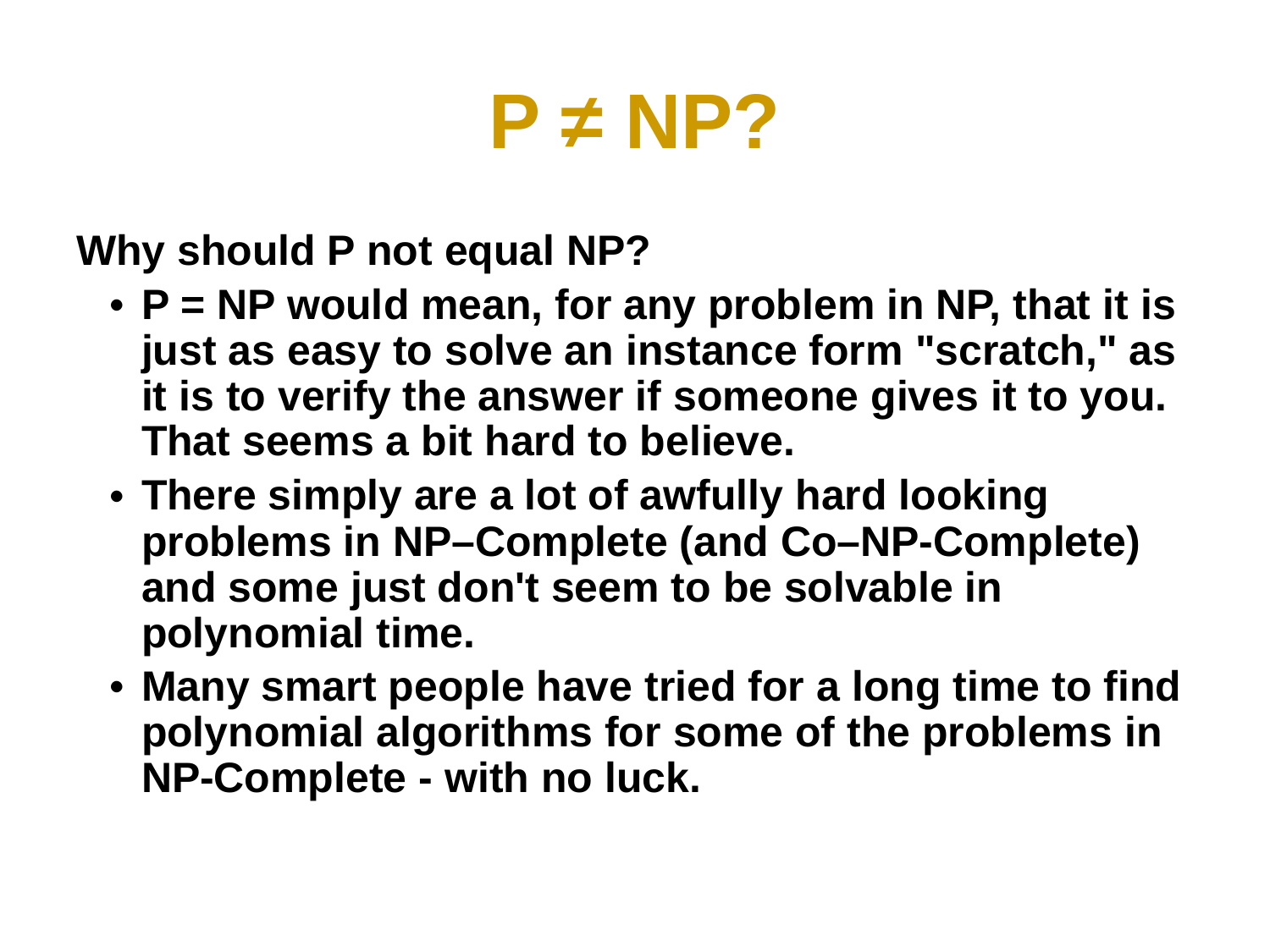

# P ≠ NP?
Why should P not equal NP?
P = NP would mean, for any problem in NP, that it is just as easy to solve an instance form "scratch," as it is to verify the answer if someone gives it to you. That seems a bit hard to believe.
There simply are a lot of awfully hard looking problems in NP–Complete (and Co–NP-Complete) and some just don't seem to be solvable in polynomial time.
Many smart people have tried for a long time to find polynomial algorithms for some of the problems in NP-Complete - with no luck.